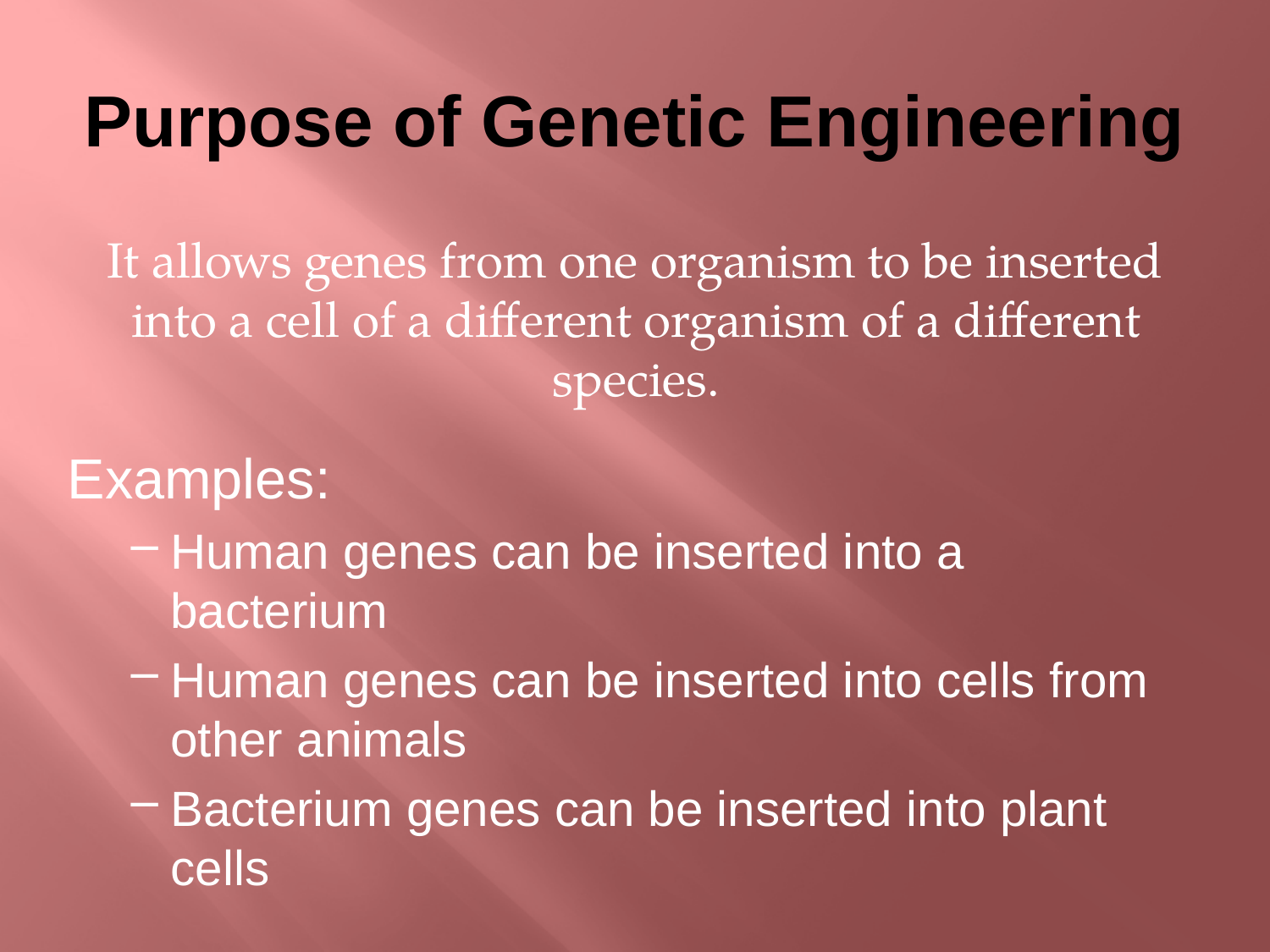

# Purpose of Genetic Engineering
It allows genes from one organism to be inserted into a cell of a different organism of a different species.
Examples:
Human genes can be inserted into a bacterium
Human genes can be inserted into cells from other animals
Bacterium genes can be inserted into plant cells